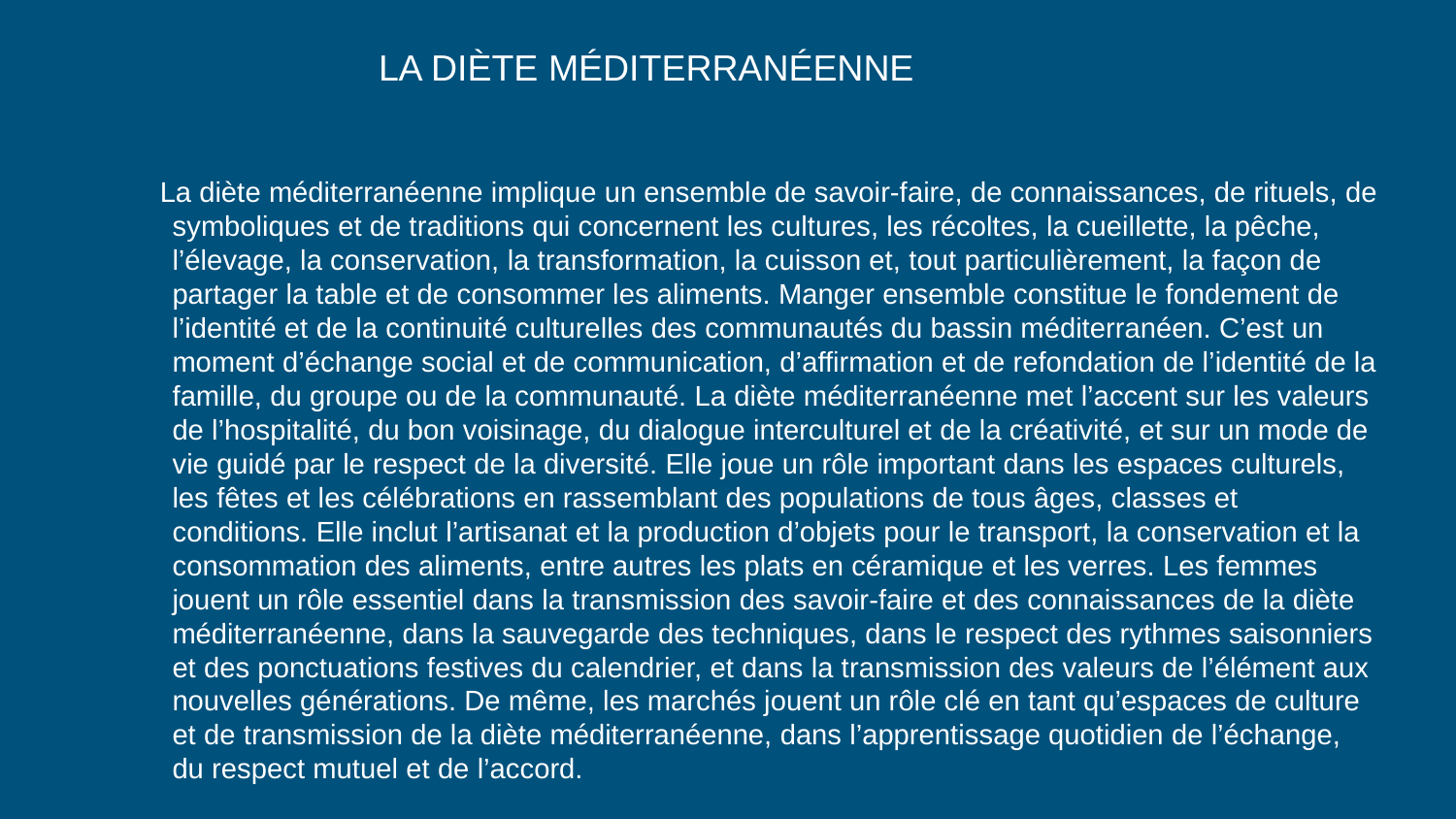

# LA DIÈTE MÉDITERRANÉENNE
   La diète méditerranéenne implique un ensemble de savoir-faire, de connaissances, de rituels, de symboliques et de traditions qui concernent les cultures, les récoltes, la cueillette, la pêche, l’élevage, la conservation, la transformation, la cuisson et, tout particulièrement, la façon de partager la table et de consommer les aliments. Manger ensemble constitue le fondement de l’identité et de la continuité culturelles des communautés du bassin méditerranéen. C’est un moment d’échange social et de communication, d’affirmation et de refondation de l’identité de la famille, du groupe ou de la communauté. La diète méditerranéenne met l’accent sur les valeurs de l’hospitalité, du bon voisinage, du dialogue interculturel et de la créativité, et sur un mode de vie guidé par le respect de la diversité. Elle joue un rôle important dans les espaces culturels, les fêtes et les célébrations en rassemblant des populations de tous âges, classes et conditions. Elle inclut l’artisanat et la production d’objets pour le transport, la conservation et la consommation des aliments, entre autres les plats en céramique et les verres. Les femmes jouent un rôle essentiel dans la transmission des savoir-faire et des connaissances de la diète méditerranéenne, dans la sauvegarde des techniques, dans le respect des rythmes saisonniers et des ponctuations festives du calendrier, et dans la transmission des valeurs de l’élément aux nouvelles générations. De même, les marchés jouent un rôle clé en tant qu’espaces de culture et de transmission de la diète méditerranéenne, dans l’apprentissage quotidien de l’échange, du respect mutuel et de l’accord.